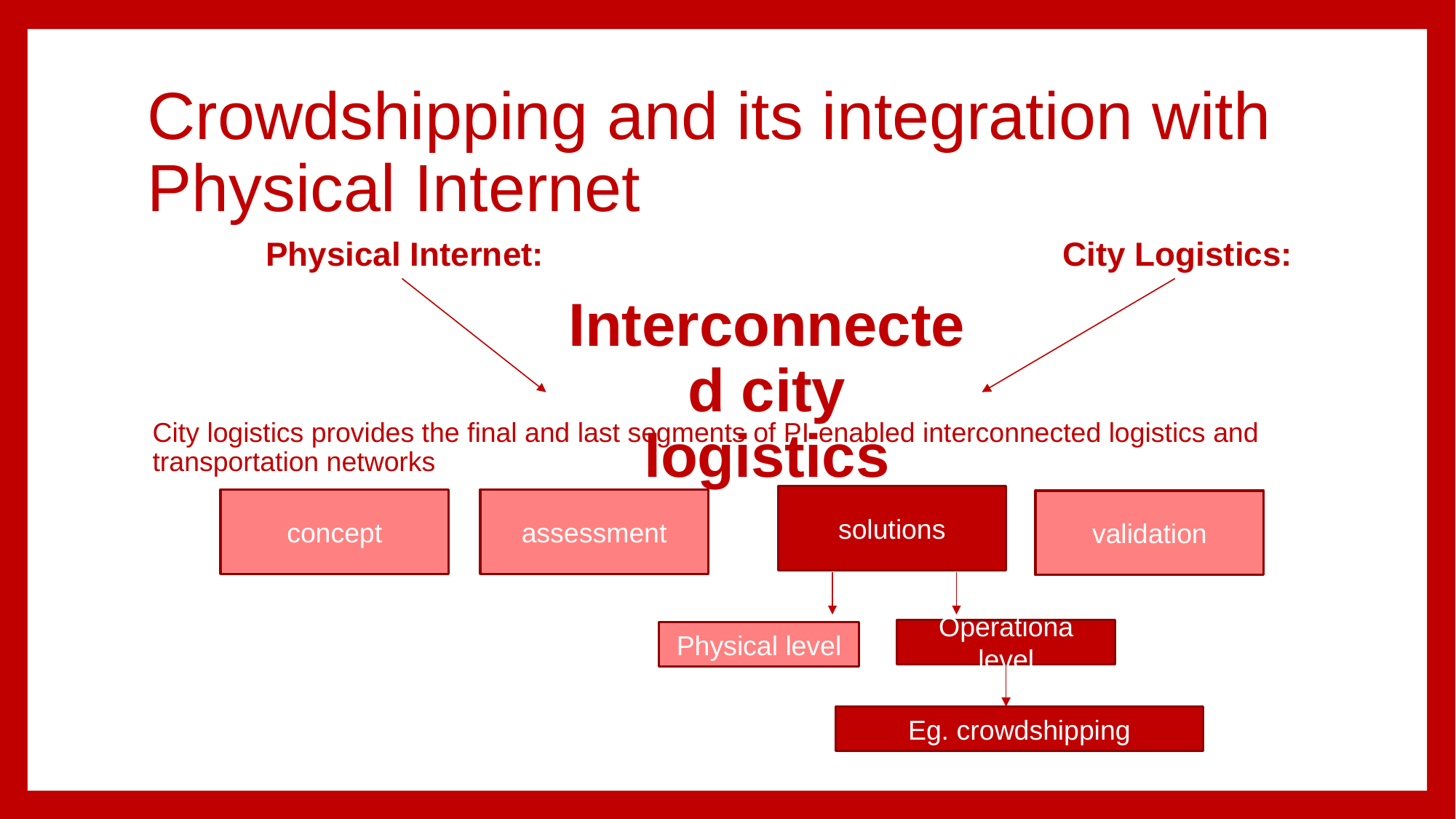

# Crowdshipping and its integration with Physical Internet
Physical Internet:
City Logistics:
Interconnected city logistics
City logistics provides the final and last segments of PI-enabled interconnected logistics and transportation networks
solutions
concept
assessment
validation
Operationa level
Physical level
Eg. crowdshipping